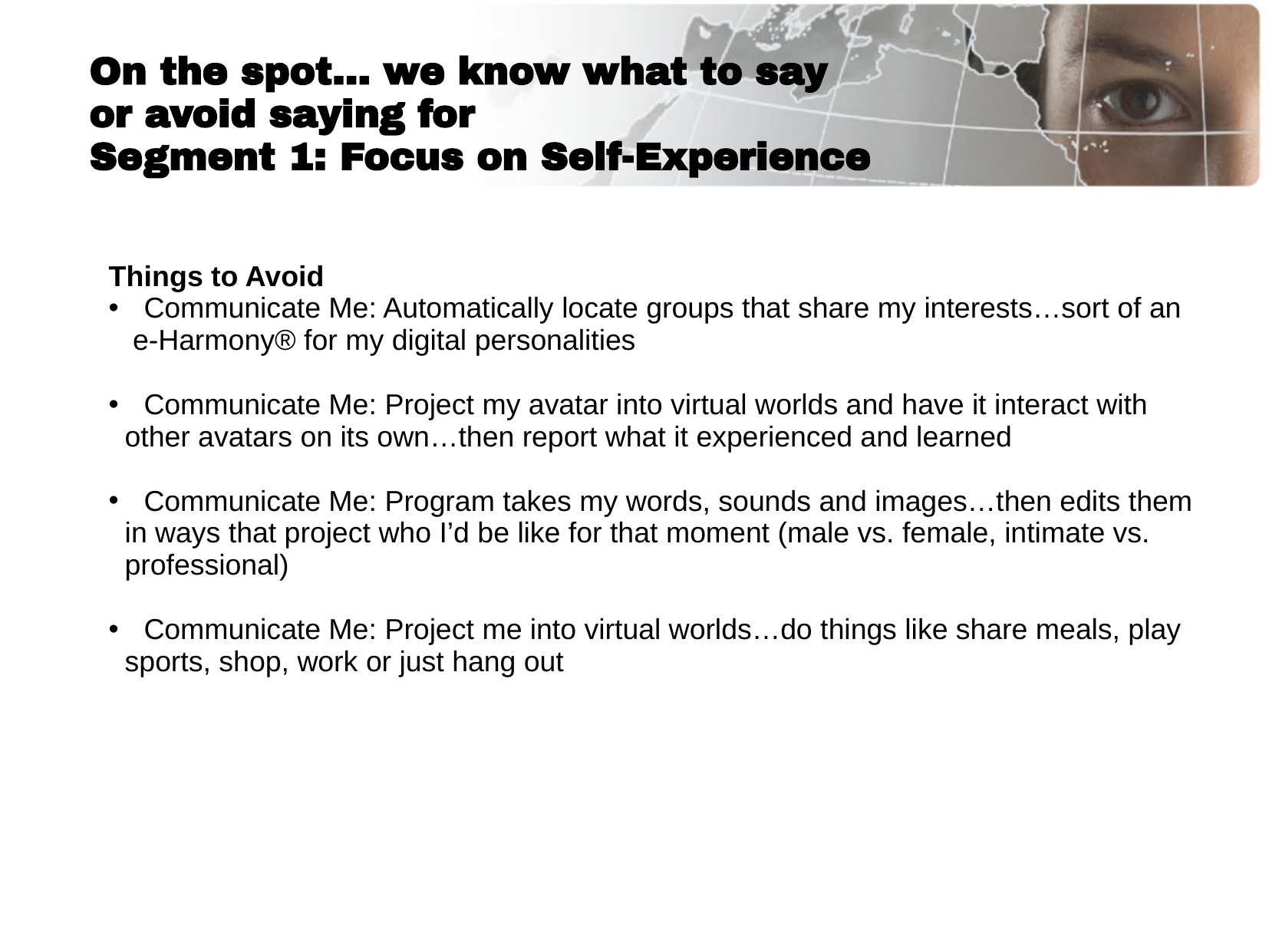

On the spot… we know what to say
or avoid saying for
Segment 1: Focus on Self-Experience
Things to Avoid
 Communicate Me: Automatically locate groups that share my interests…sort of an
   e-Harmony® for my digital personalities

 Communicate Me: Project my avatar into virtual worlds and have it interact with
  other avatars on its own…then report what it experienced and learned

 Communicate Me: Program takes my words, sounds and images…then edits them
  in ways that project who I’d be like for that moment (male vs. female, intimate vs.
  professional)

 Communicate Me: Project me into virtual worlds…do things like share meals, play
  sports, shop, work or just hang out